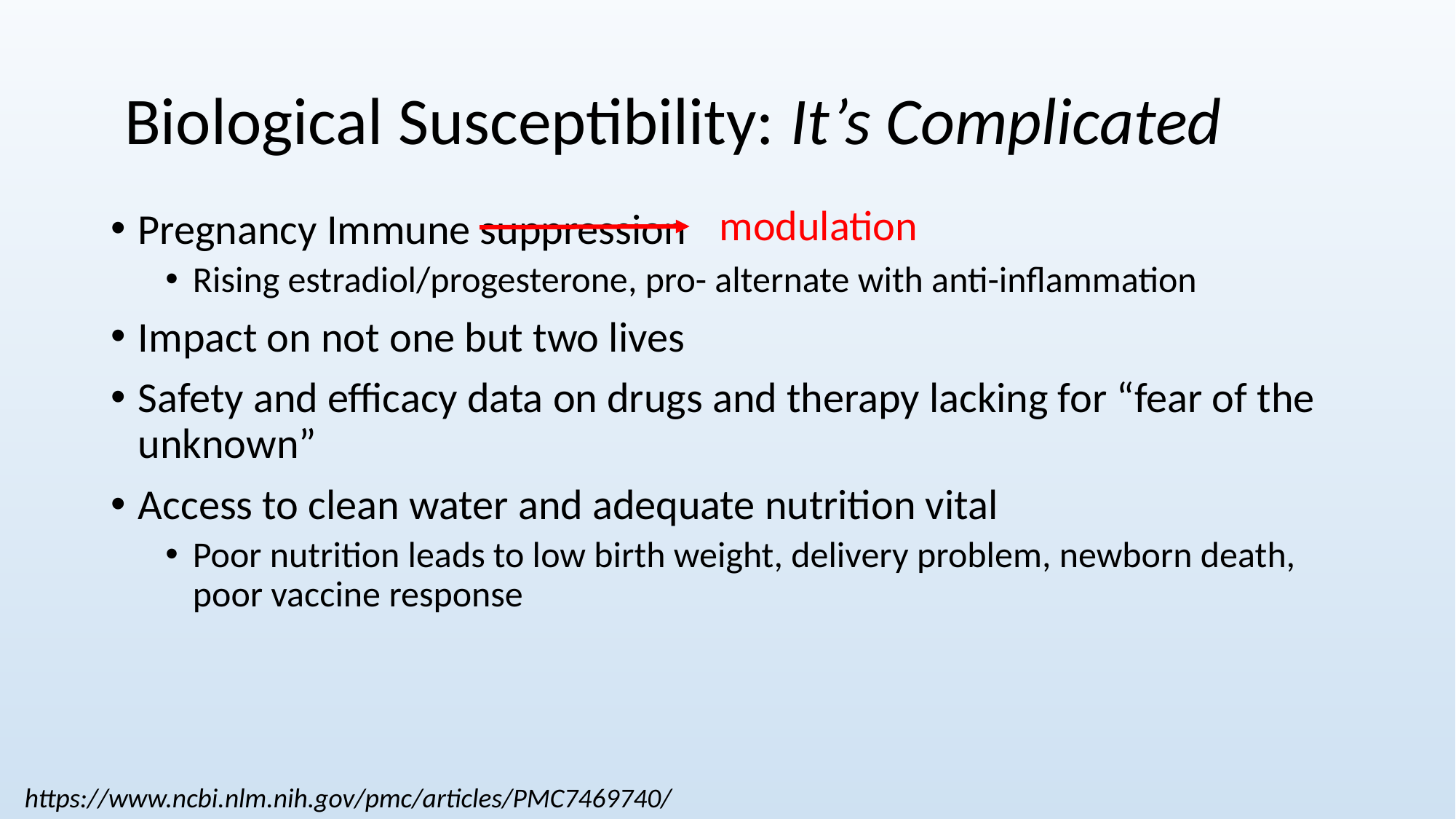

# Biological Susceptibility: It’s Complicated
modulation
Pregnancy Immune suppression
Rising estradiol/progesterone, pro- alternate with anti-inflammation
Impact on not one but two lives
Safety and efficacy data on drugs and therapy lacking for “fear of the unknown”
Access to clean water and adequate nutrition vital
Poor nutrition leads to low birth weight, delivery problem, newborn death, poor vaccine response

https://www.ncbi.nlm.nih.gov/pmc/articles/PMC7469740/